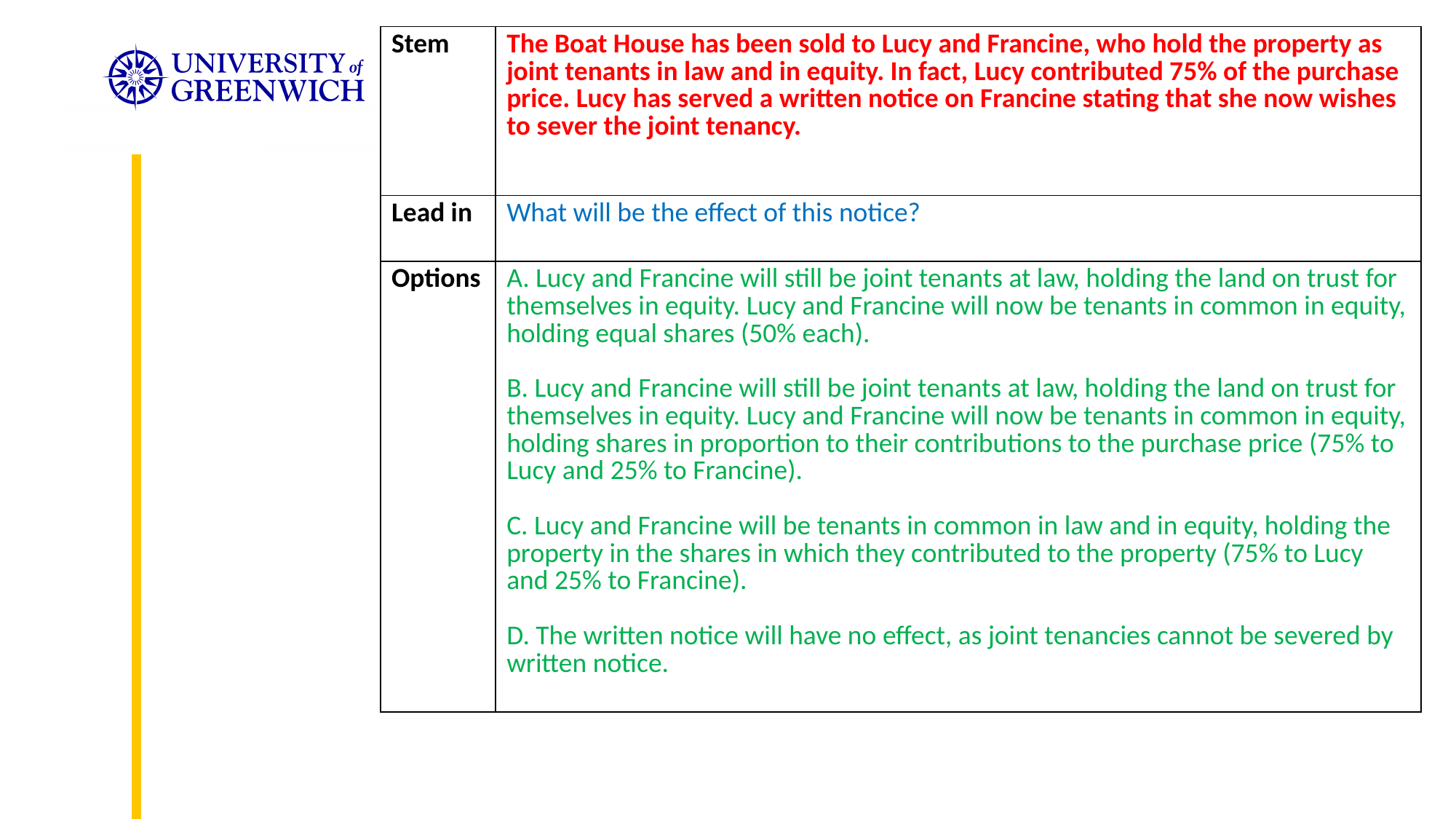

| Stem | The Boat House has been sold to Lucy and Francine, who hold the property as joint tenants in law and in equity. In fact, Lucy contributed 75% of the purchase price. Lucy has served a written notice on Francine stating that she now wishes to sever the joint tenancy. |
| --- | --- |
| Lead in | What will be the effect of this notice? |
| Options | A. Lucy and Francine will still be joint tenants at law, holding the land on trust for themselves in equity. Lucy and Francine will now be tenants in common in equity, holding equal shares (50% each). B. Lucy and Francine will still be joint tenants at law, holding the land on trust for themselves in equity. Lucy and Francine will now be tenants in common in equity, holding shares in proportion to their contributions to the purchase price (75% to Lucy and 25% to Francine). C. Lucy and Francine will be tenants in common in law and in equity, holding the property in the shares in which they contributed to the property (75% to Lucy and 25% to Francine). D. The written notice will have no effect, as joint tenancies cannot be severed by written notice. |